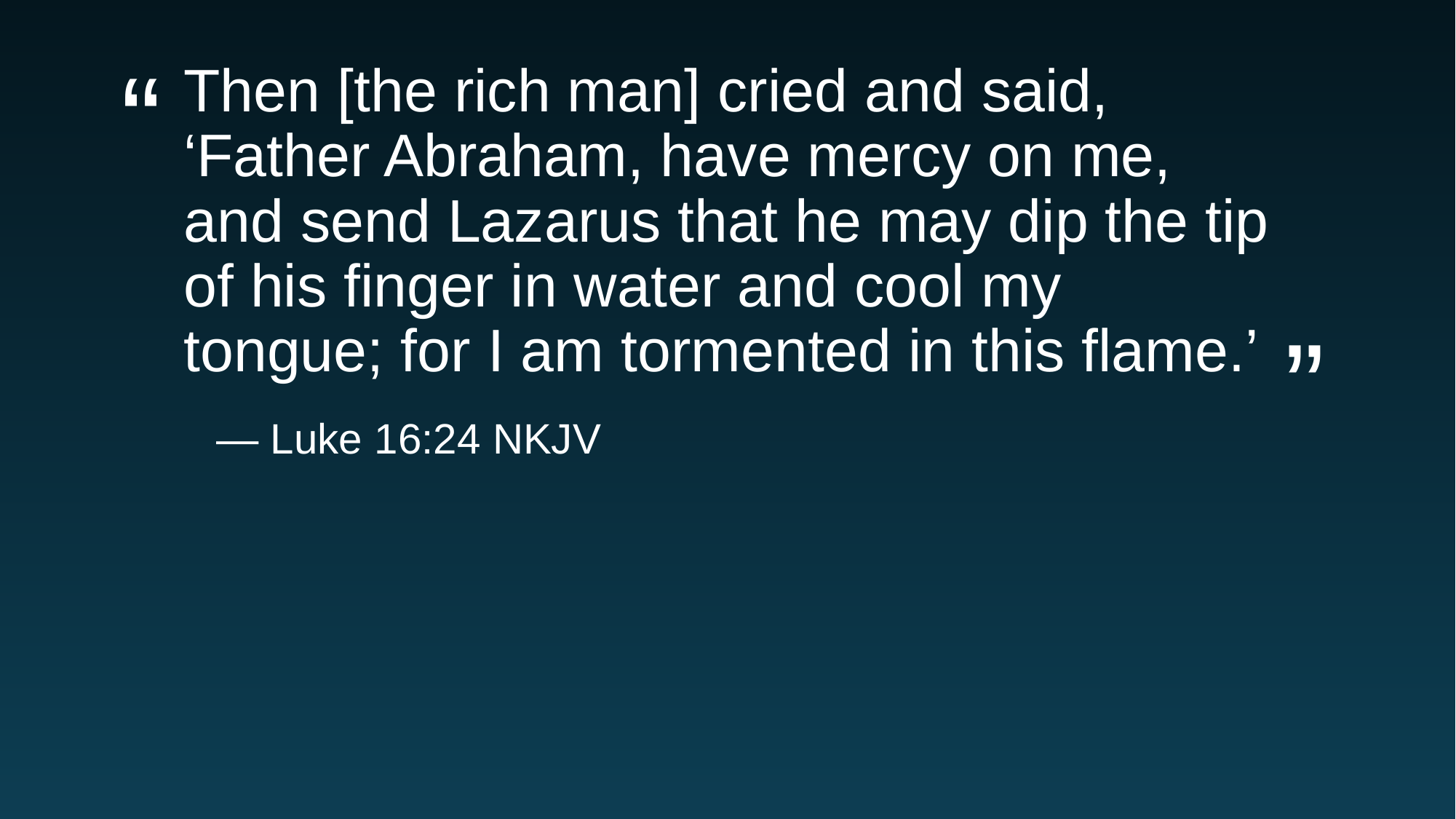

# Then [the rich man] cried and said, ‘Father Abraham, have mercy on me, and send Lazarus that he may dip the tip of his finger in water and cool my tongue; for I am tormented in this flame.’
— Luke 16:24 NKJV